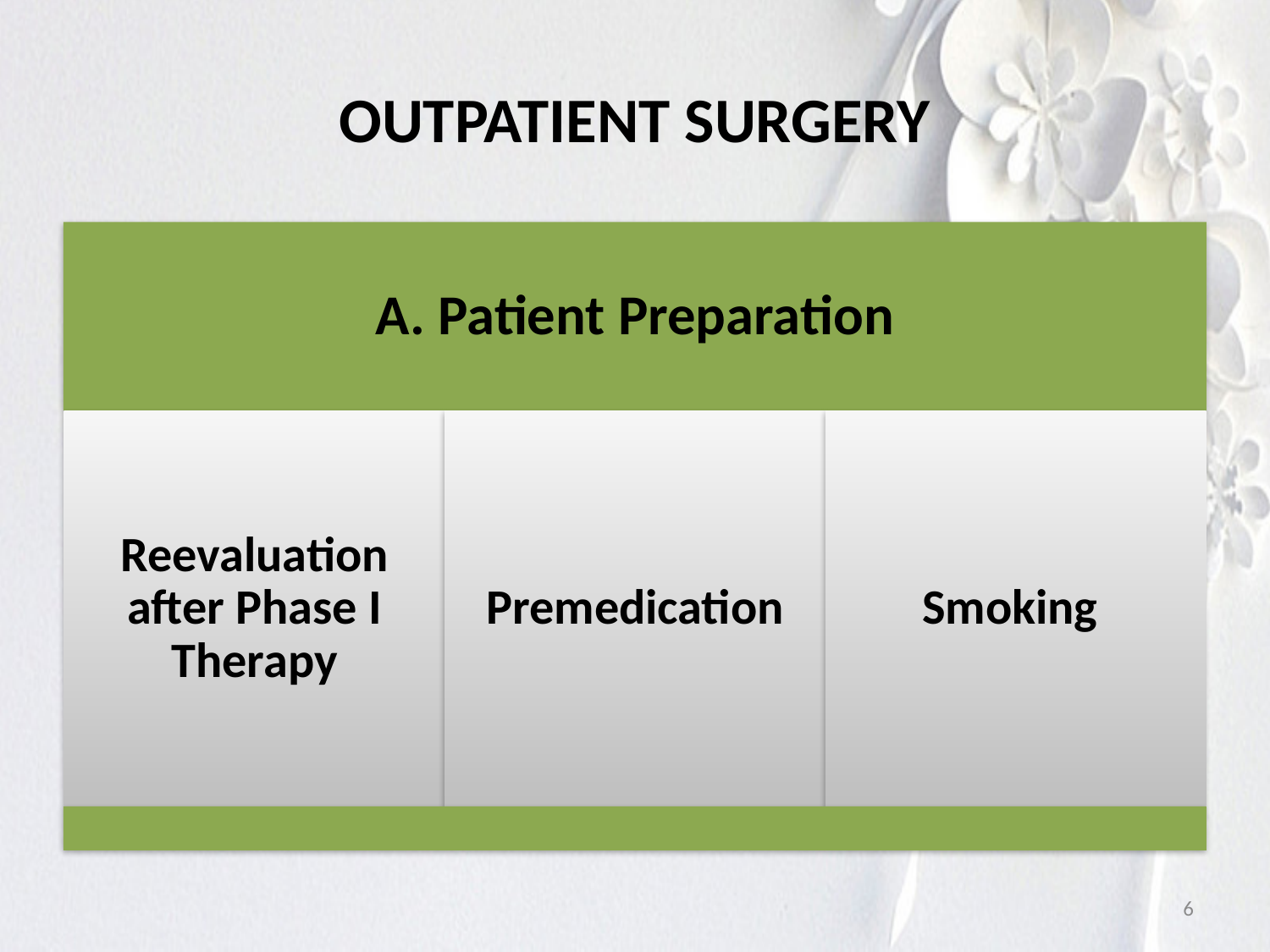

# OUTPATIENT SURGERY
A. Patient Preparation
Reevaluation after Phase I Therapy
Premedication
Smoking
6